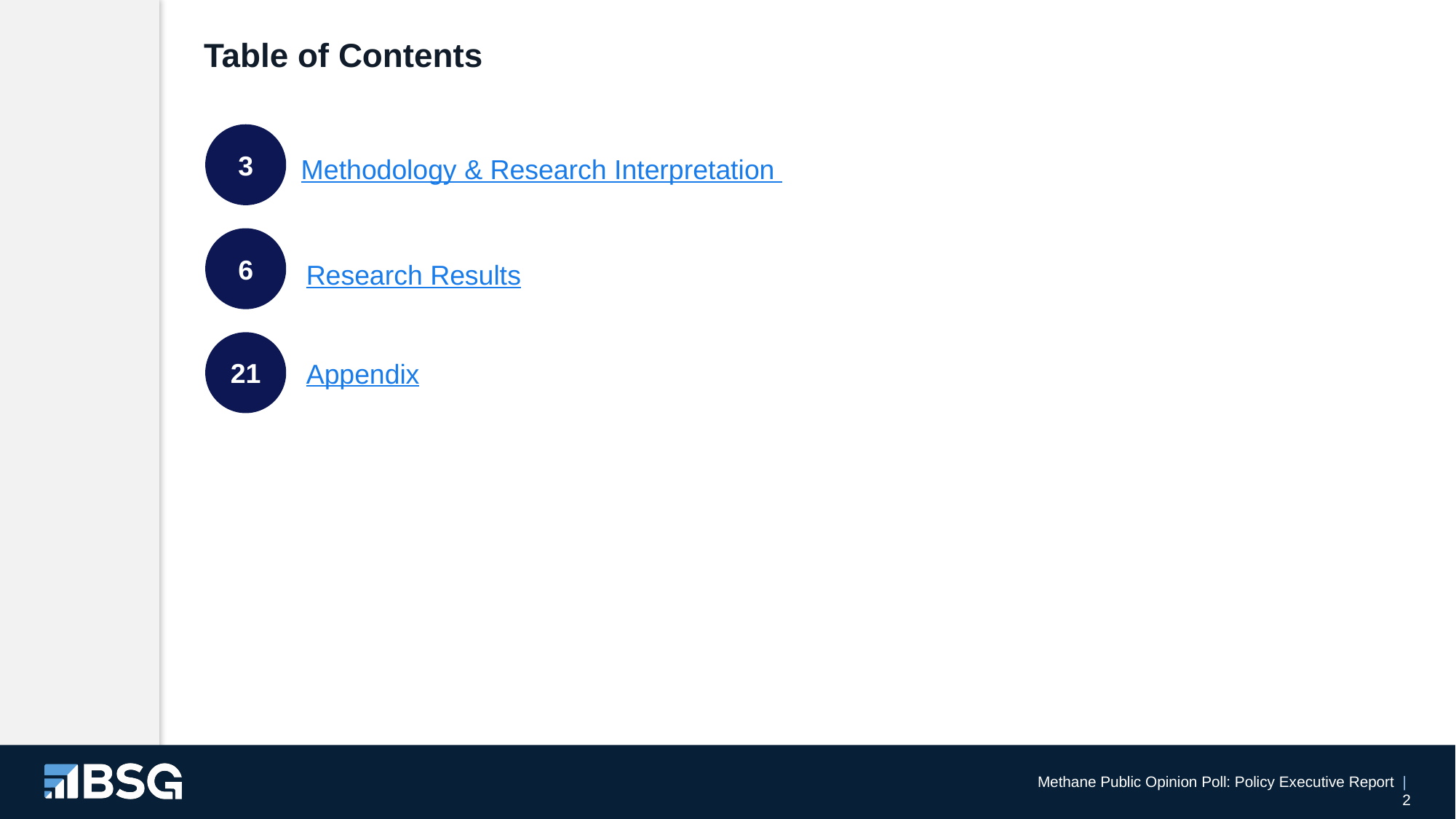

# Table of Contents
3
Methodology & Research Interpretation
6
Research Results
21
Appendix